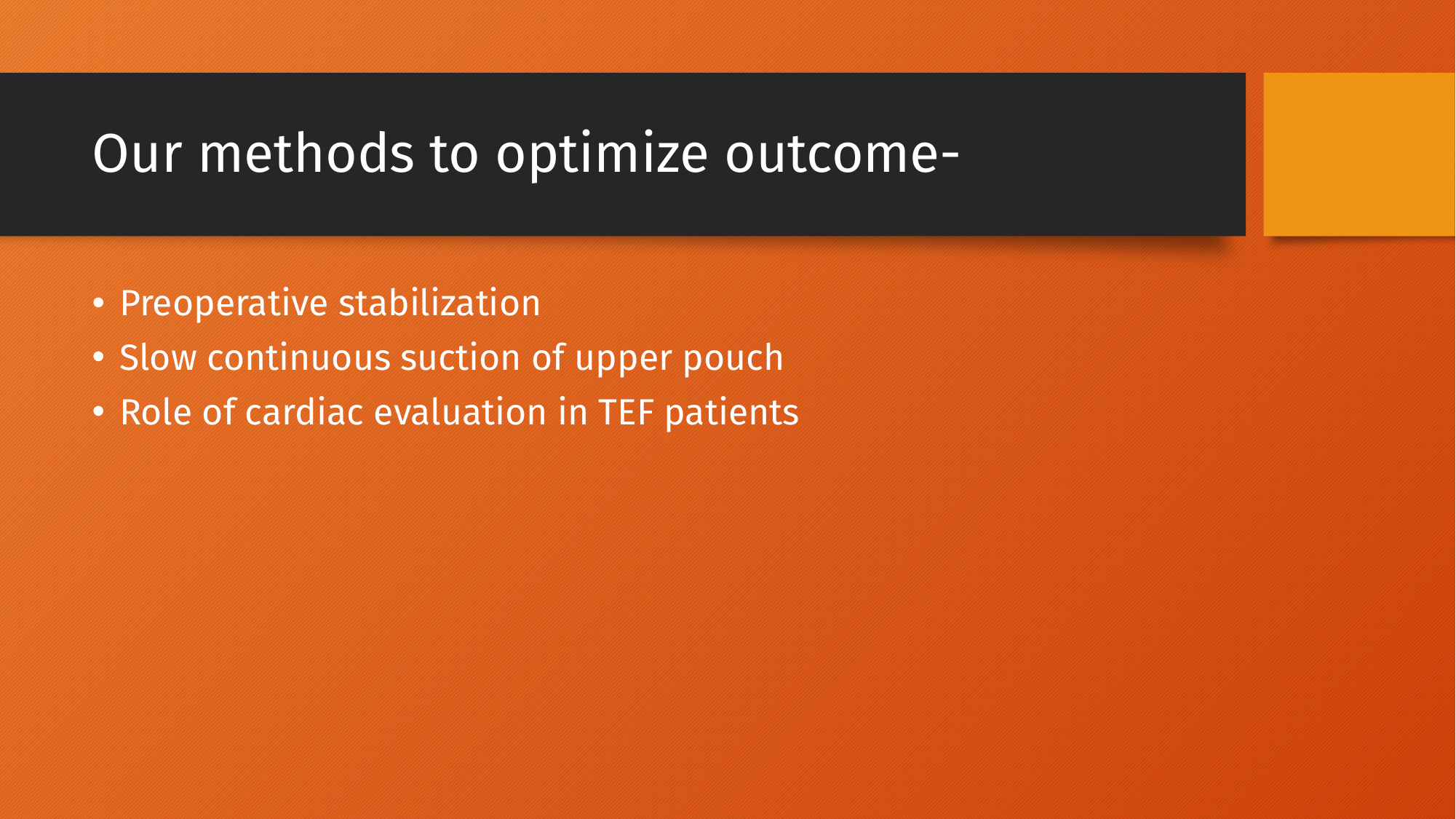

# Our methods to optimize outcome-
Preoperative stabilization
Slow continuous suction of upper pouch
Role of cardiac evaluation in TEF patients